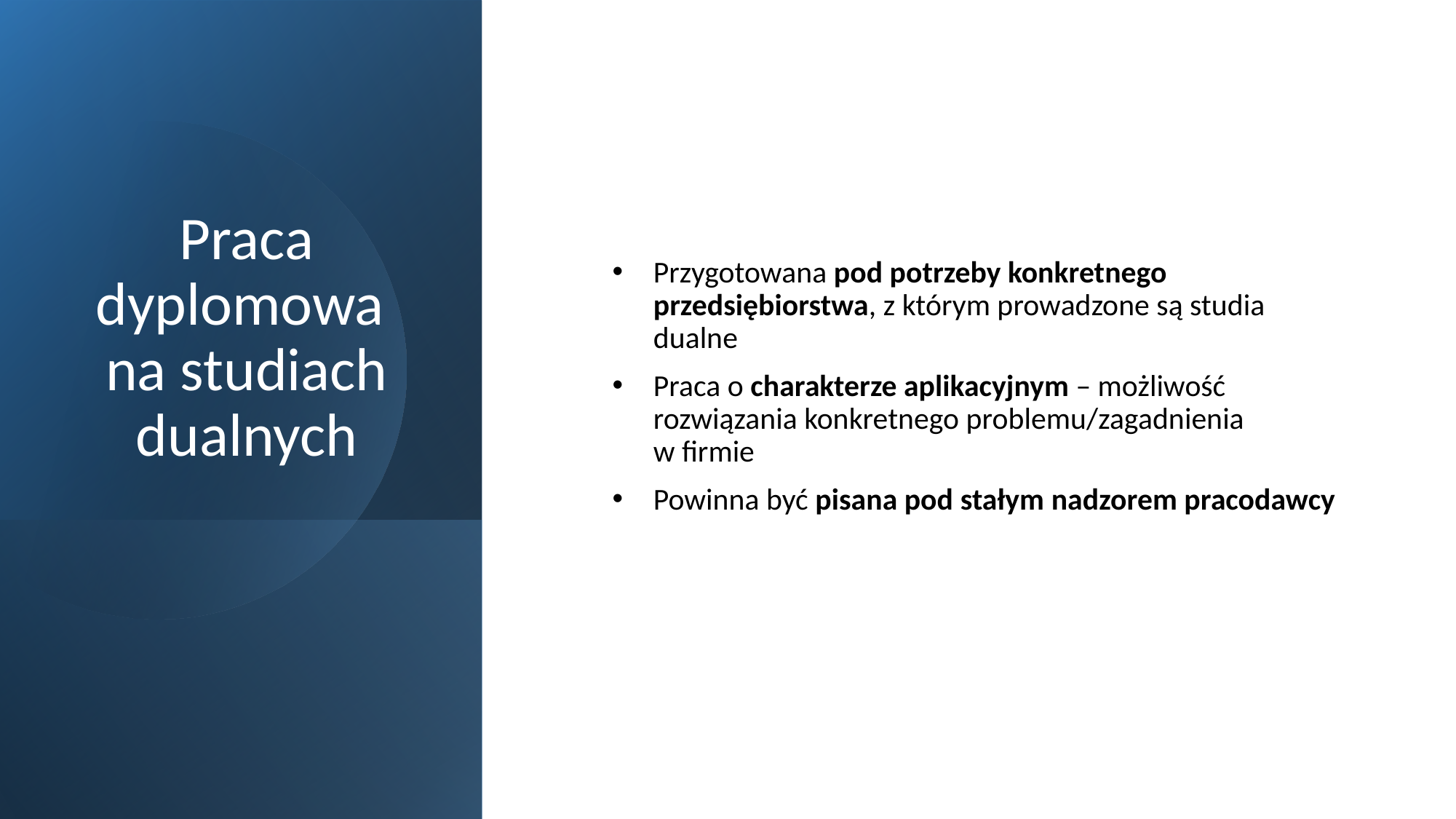

# Praca dyplomowa na studiach dualnych

Przygotowana pod potrzeby konkretnego przedsiębiorstwa, z którym prowadzone są studia dualne
Praca o charakterze aplikacyjnym – możliwość rozwiązania konkretnego problemu/zagadnienia
w firmie
Powinna być pisana pod stałym nadzorem pracodawcy